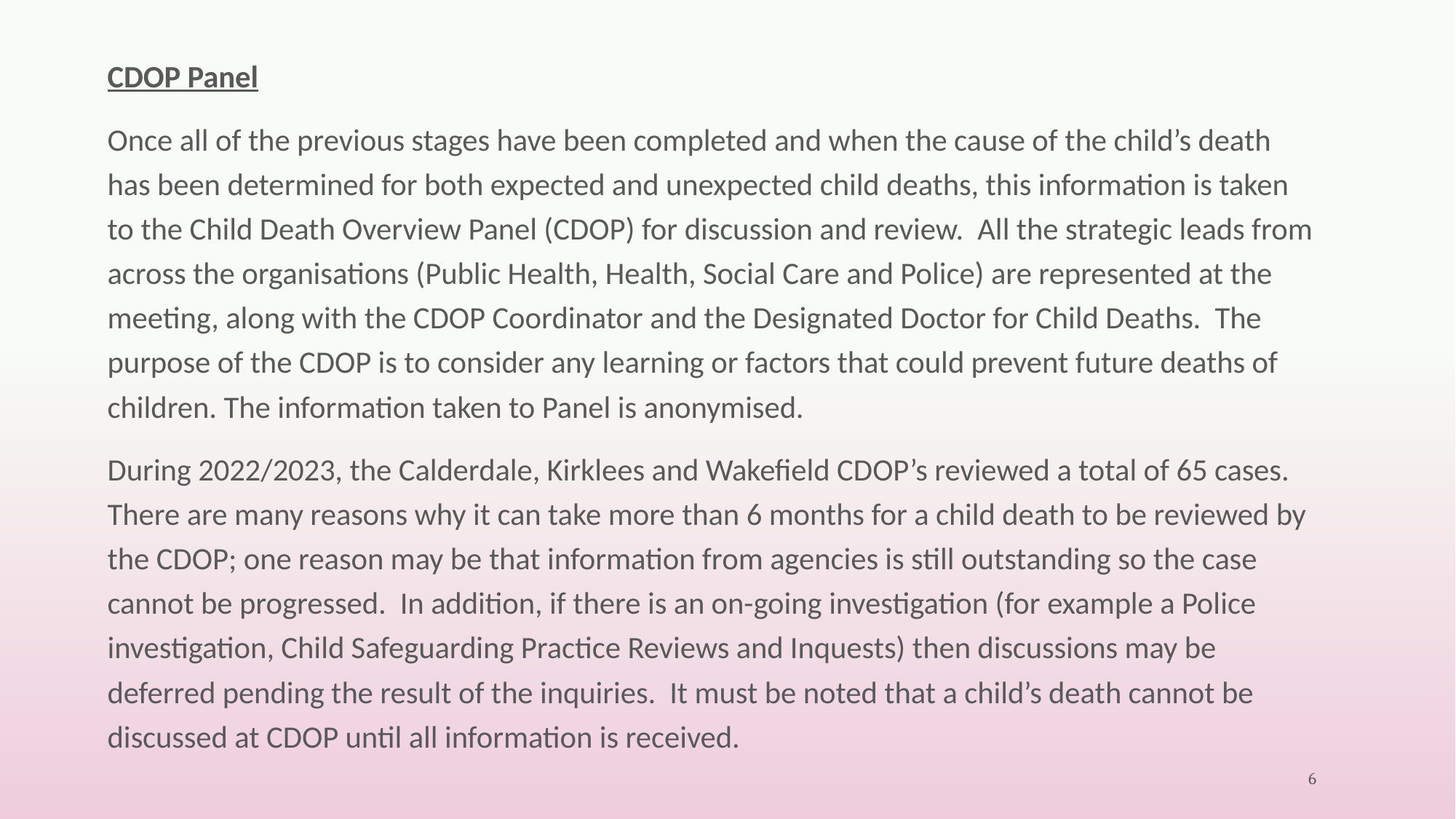

CDOP Panel
Once all of the previous stages have been completed and when the cause of the child’s death has been determined for both expected and unexpected child deaths, this information is taken to the Child Death Overview Panel (CDOP) for discussion and review.  All the strategic leads from across the organisations (Public Health, Health, Social Care and Police) are represented at the meeting, along with the CDOP Coordinator and the Designated Doctor for Child Deaths.  The purpose of the CDOP is to consider any learning or factors that could prevent future deaths of children. The information taken to Panel is anonymised.
During 2022/2023, the Calderdale, Kirklees and Wakefield CDOP’s reviewed a total of 65 cases. There are many reasons why it can take more than 6 months for a child death to be reviewed by the CDOP; one reason may be that information from agencies is still outstanding so the case cannot be progressed.  In addition, if there is an on-going investigation (for example a Police investigation, Child Safeguarding Practice Reviews and Inquests) then discussions may be deferred pending the result of the inquiries.  It must be noted that a child’s death cannot be discussed at CDOP until all information is received.

6